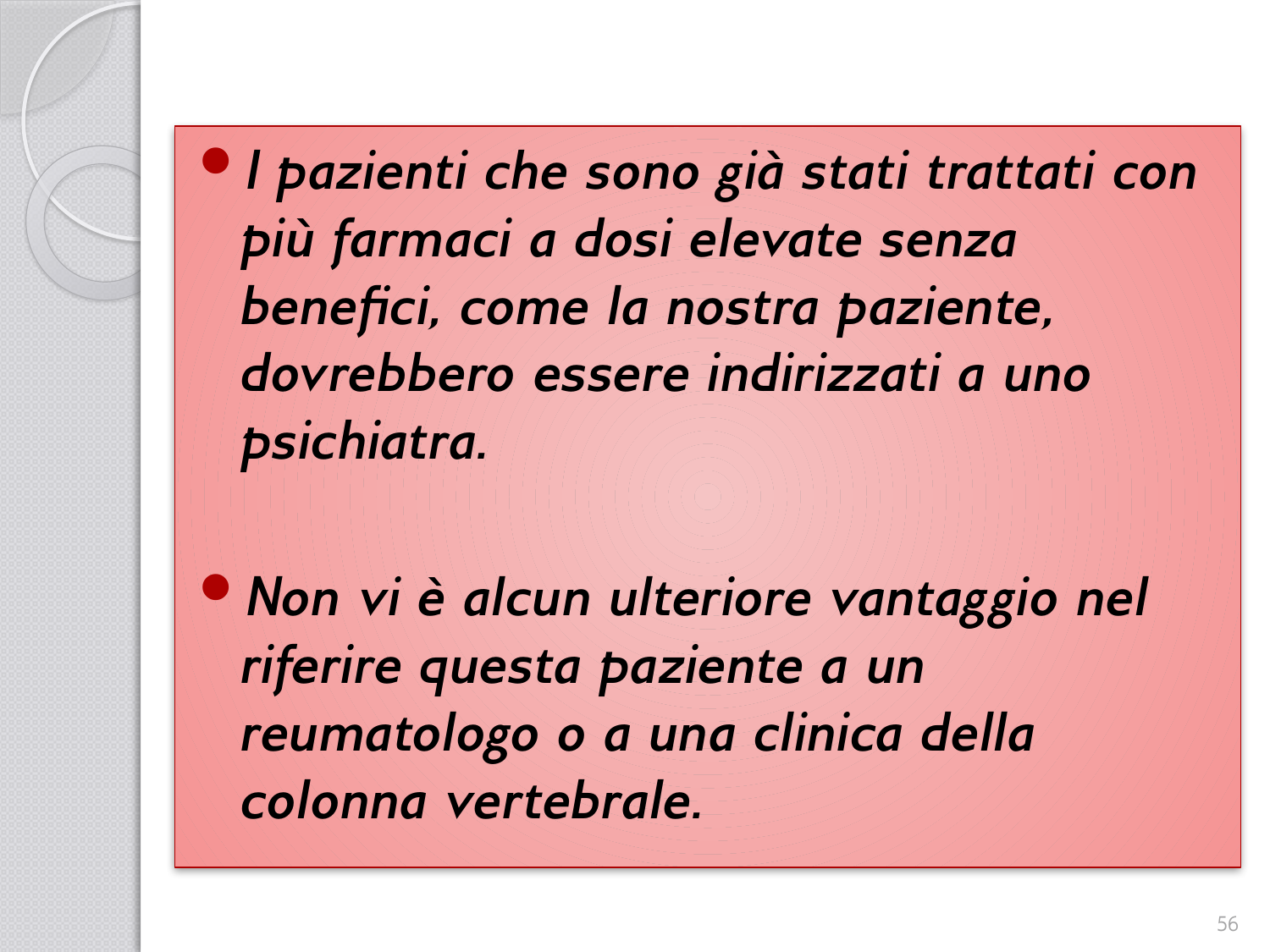

I pazienti che sono già stati trattati con più farmaci a dosi elevate senza benefici, come la nostra paziente, dovrebbero essere indirizzati a uno psichiatra.

Non vi è alcun ulteriore vantaggio nel riferire questa paziente a un reumatologo o a una clinica della colonna vertebrale.
56